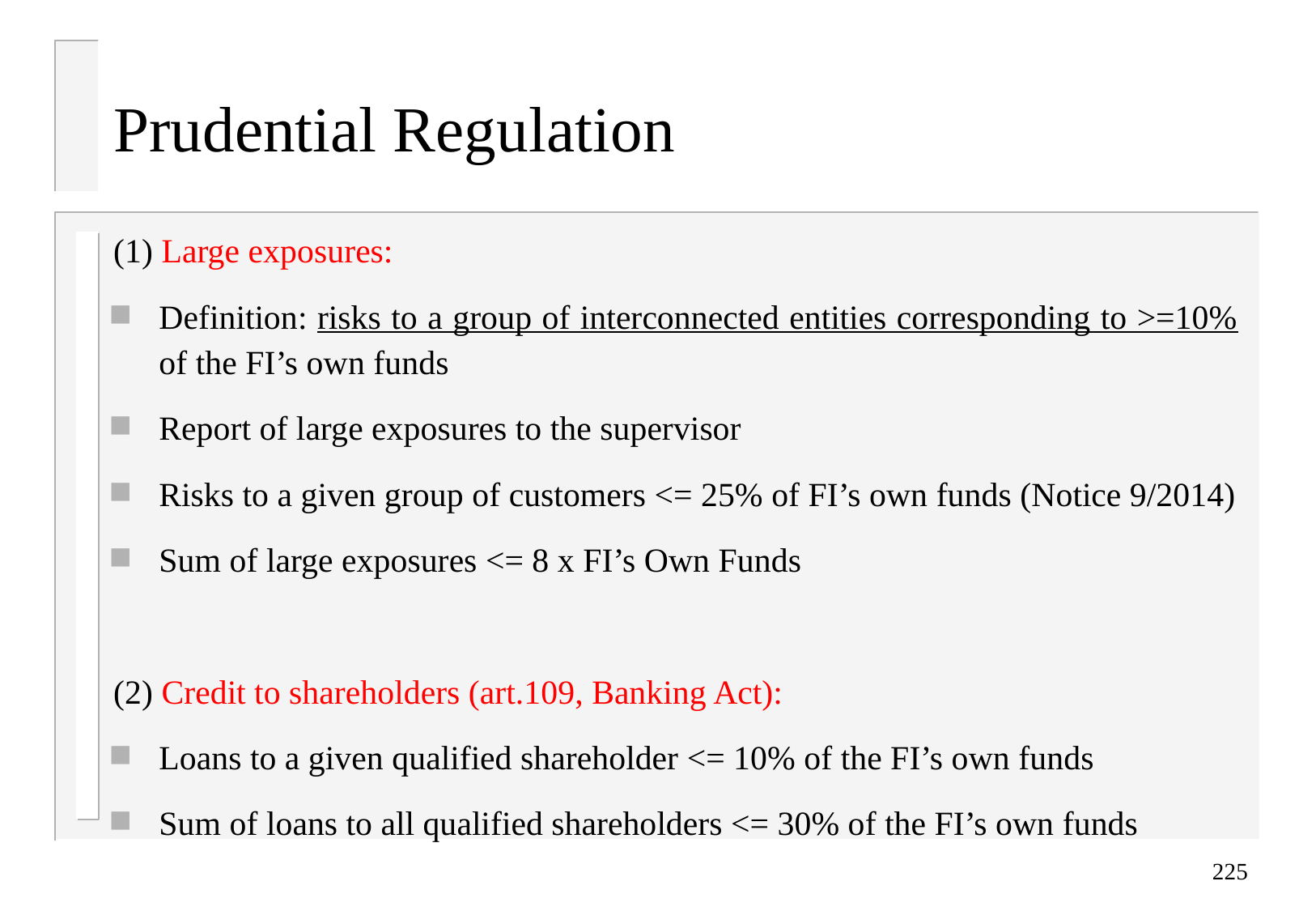

# Prudential Regulation
(1) Large exposures:
Definition: risks to a group of interconnected entities corresponding to >=10% of the FI’s own funds
Report of large exposures to the supervisor
Risks to a given group of customers <= 25% of FI’s own funds (Notice 9/2014)
Sum of large exposures <= 8 x FI’s Own Funds

(2) Credit to shareholders (art.109, Banking Act):
Loans to a given qualified shareholder <= 10% of the FI’s own funds
Sum of loans to all qualified shareholders <= 30% of the FI’s own funds

225